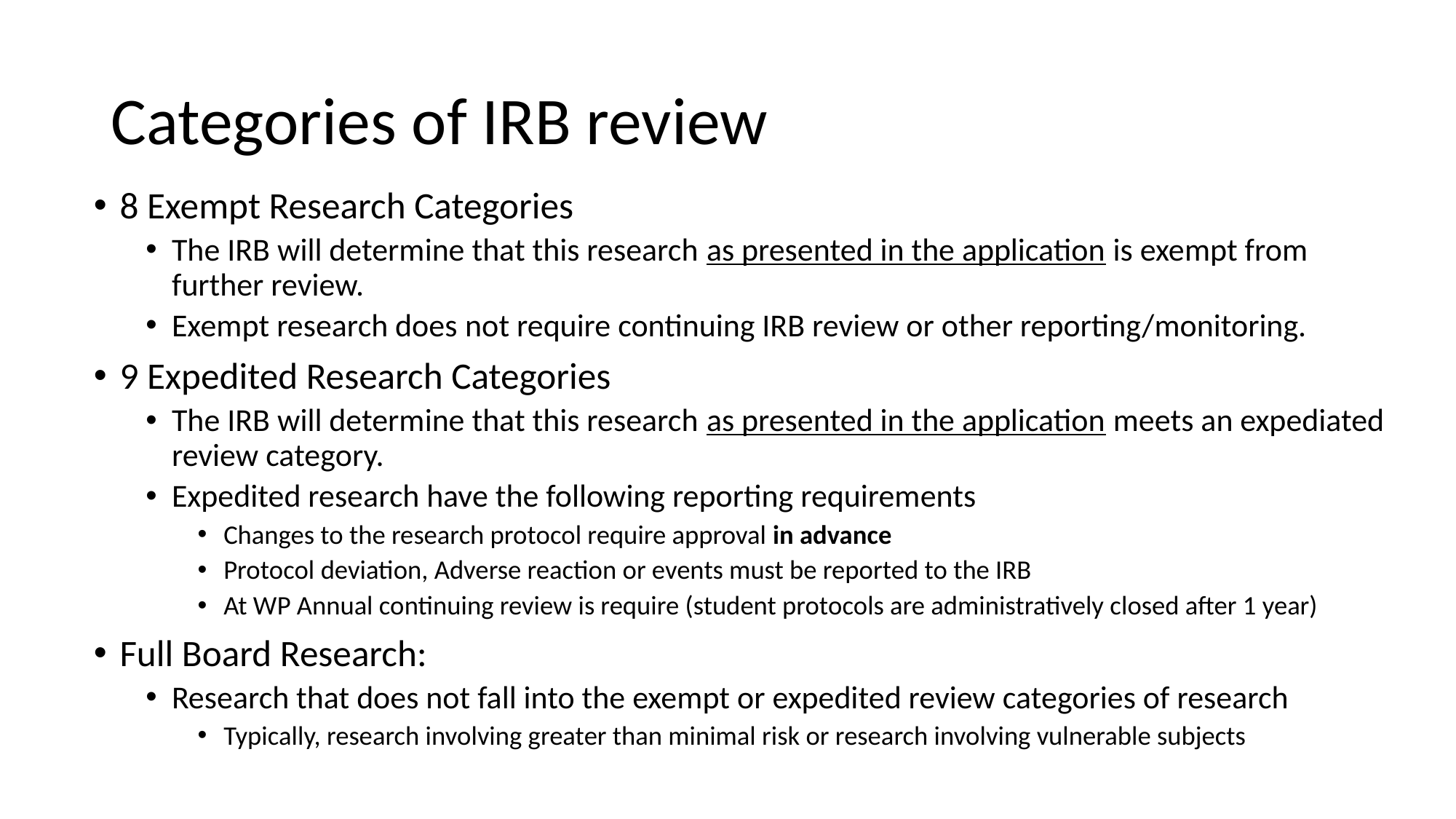

# Categories of IRB review
8 Exempt Research Categories
The IRB will determine that this research as presented in the application is exempt from further review.
Exempt research does not require continuing IRB review or other reporting/monitoring.
9 Expedited Research Categories
The IRB will determine that this research as presented in the application meets an expediated review category.
Expedited research have the following reporting requirements
Changes to the research protocol require approval in advance
Protocol deviation, Adverse reaction or events must be reported to the IRB
At WP Annual continuing review is require (student protocols are administratively closed after 1 year)
Full Board Research:
Research that does not fall into the exempt or expedited review categories of research
Typically, research involving greater than minimal risk or research involving vulnerable subjects